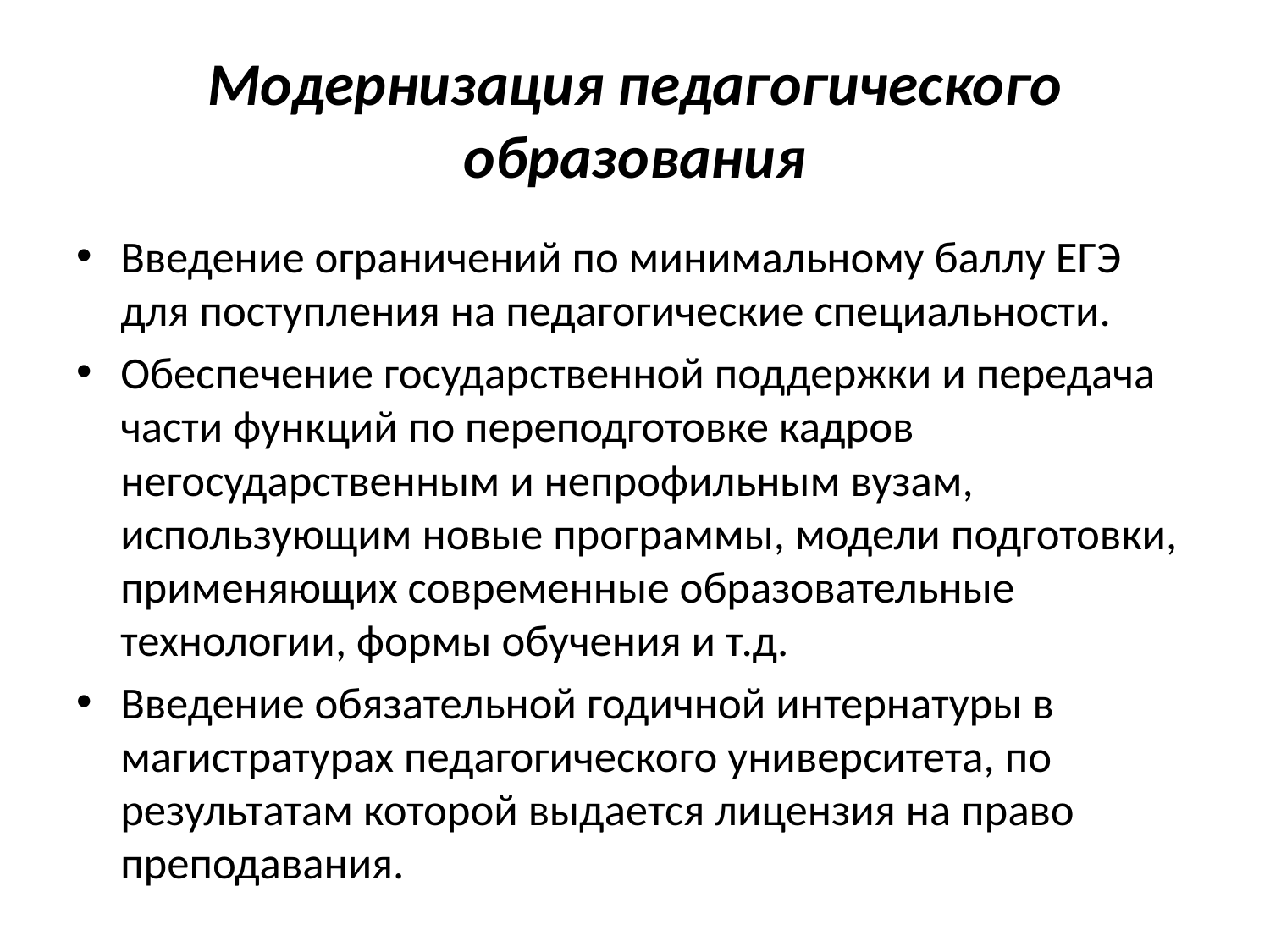

# Модернизация педагогического образования
Введение ограничений по минимальному баллу ЕГЭ для поступления на педагогические специальности.
Обеспечение государственной поддержки и передача части функций по переподготовке кадров негосударственным и непрофильным вузам, использующим новые программы, модели подготовки, применяющих современные образовательные технологии, формы обучения и т.д.
Введение обязательной годичной интернатуры в магистратурах педагогического университета, по результатам которой выдается лицензия на право преподавания.